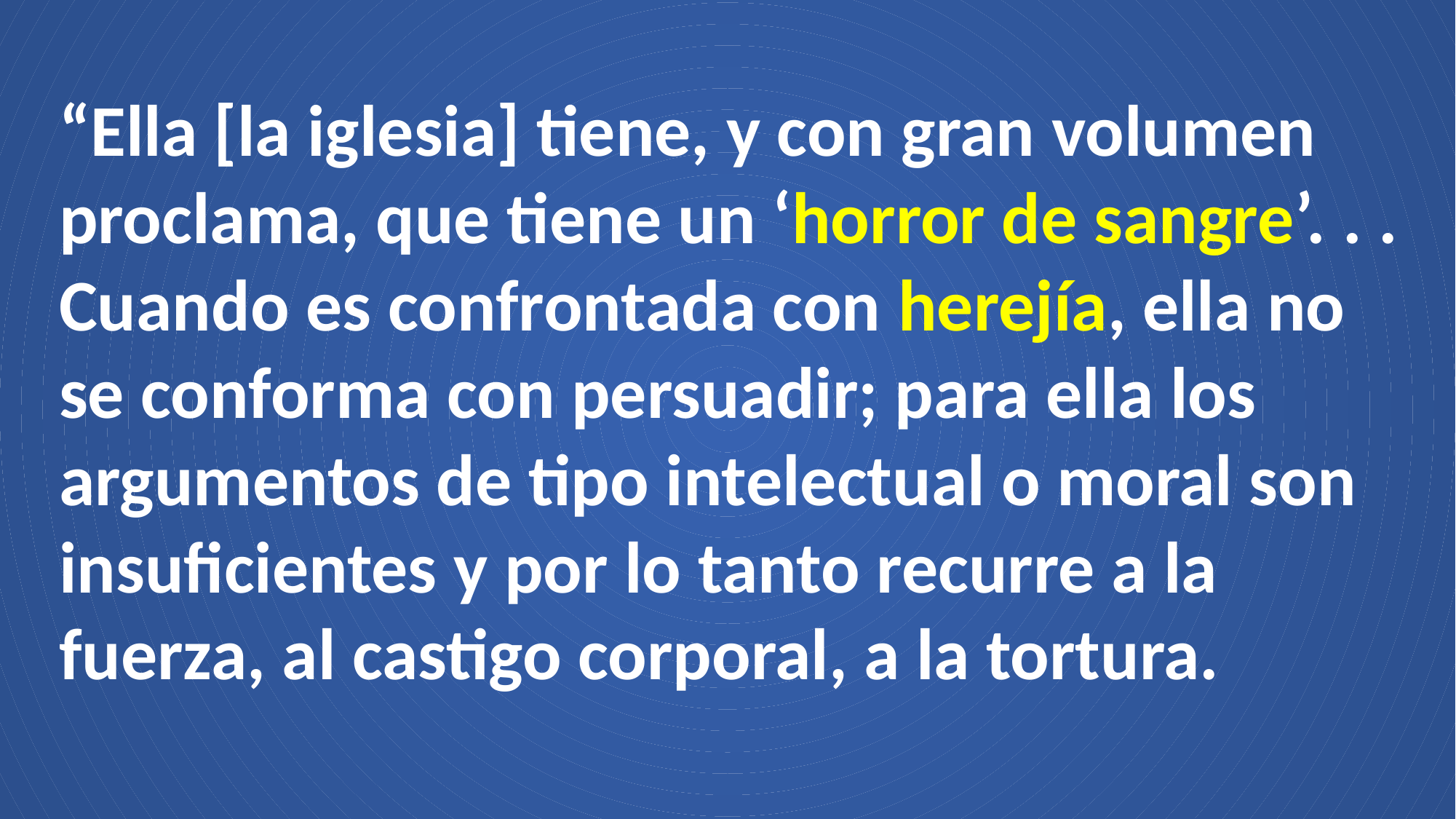

“Ella [la iglesia] tiene, y con gran volumen proclama, que tiene un ‘horror de sangre’. . . Cuando es confrontada con herejía, ella no se conforma con persuadir; para ella los argumentos de tipo intelectual o moral son insuficientes y por lo tanto recurre a la fuerza, al castigo corporal, a la tortura.